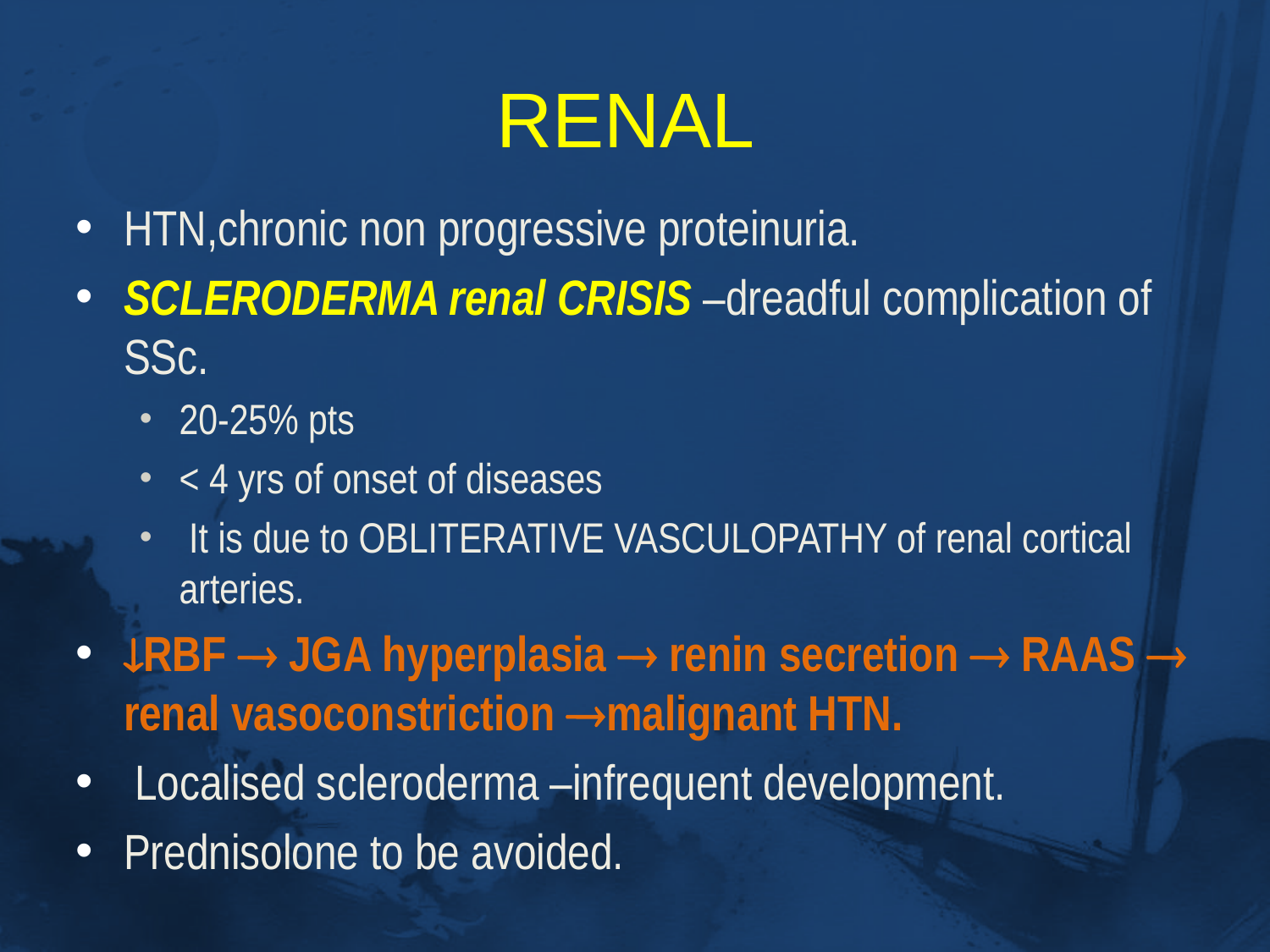

# RENAL
HTN,chronic non progressive proteinuria.
SCLERODERMA renal CRISIS –dreadful complication of SSc.
20-25% pts
< 4 yrs of onset of diseases
 It is due to OBLITERATIVE VASCULOPATHY of renal cortical arteries.
↓RBF → JGA hyperplasia → renin secretion → RAAS → renal vasoconstriction →malignant HTN.
 Localised scleroderma –infrequent development.
Prednisolone to be avoided.